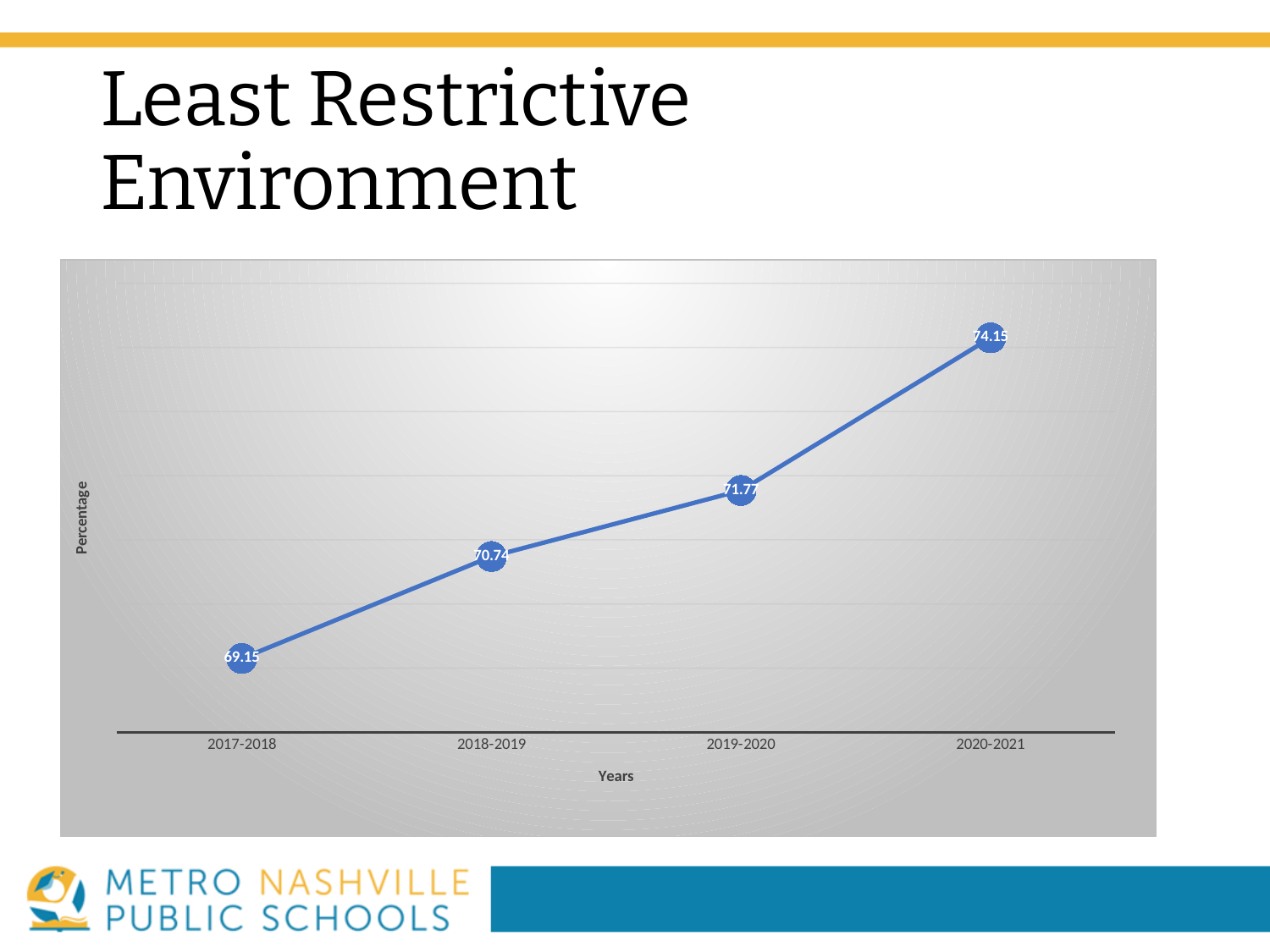

# Least Restrictive Environment

### Chart

| Category |  | Years |
|---|---|---|
| 2017-2018 | 69.15 | 0.0 |
| 2018-2019 | 70.74 | 0.0 |
| 2019-2020 | 71.77 | 0.0 |
| 2020-2021 | 74.15 | 0.0 |